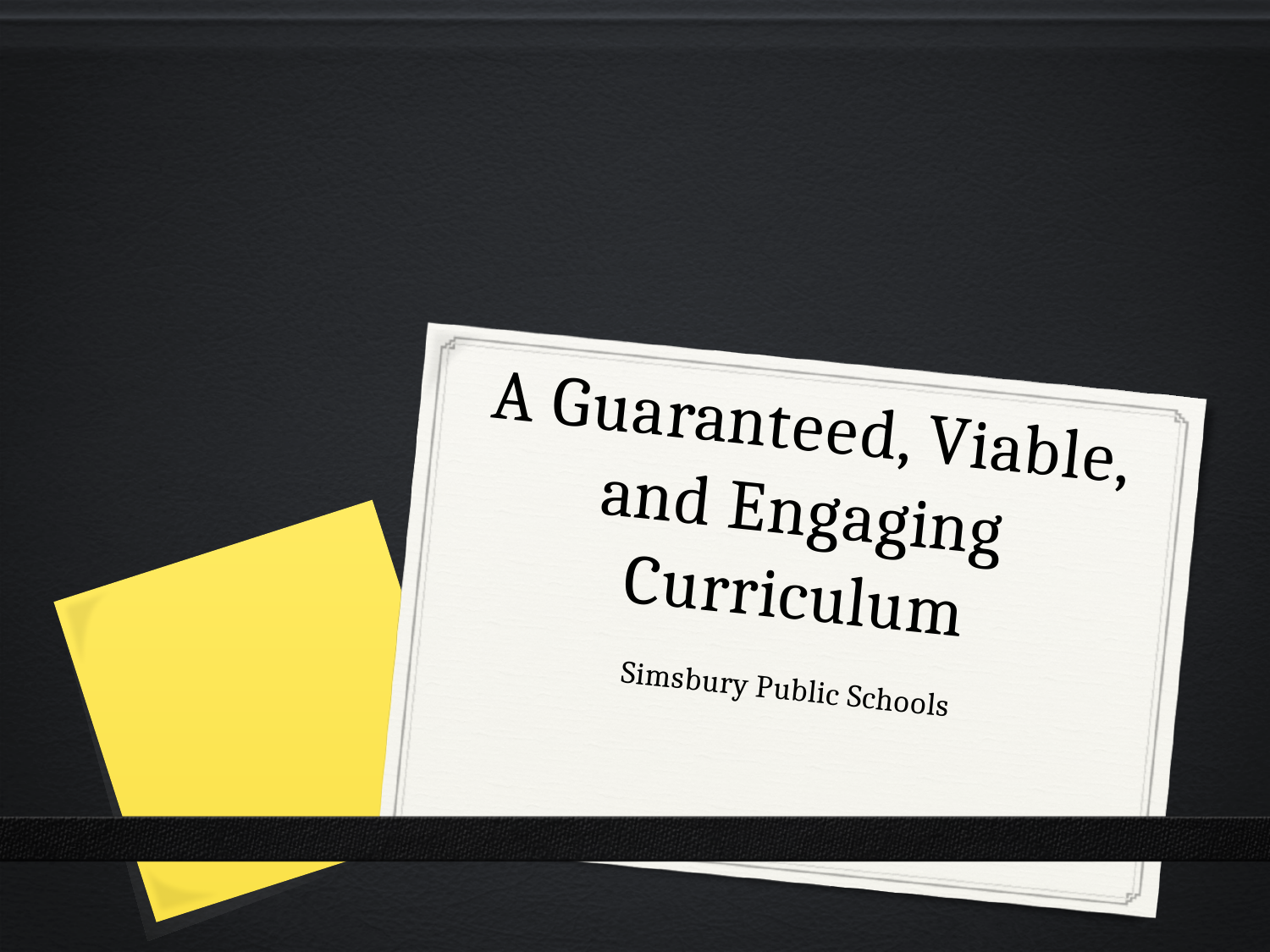

# A Guaranteed, Viable, and Engaging Curriculum
Simsbury Public Schools